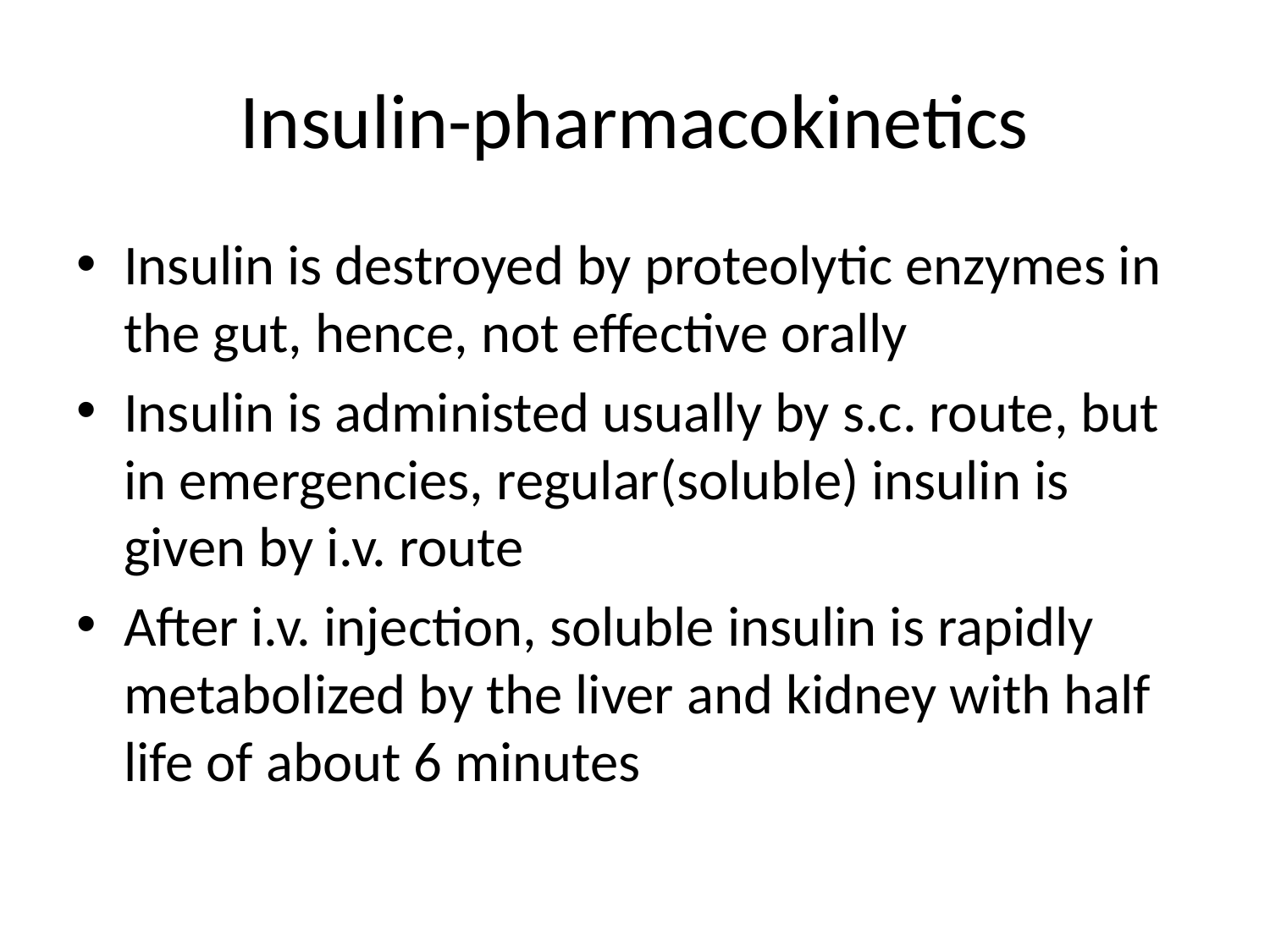

# Insulin-pharmacokinetics
Insulin is destroyed by proteolytic enzymes in the gut, hence, not effective orally
Insulin is administed usually by s.c. route, but in emergencies, regular(soluble) insulin is given by i.v. route
After i.v. injection, soluble insulin is rapidly metabolized by the liver and kidney with half life of about 6 minutes